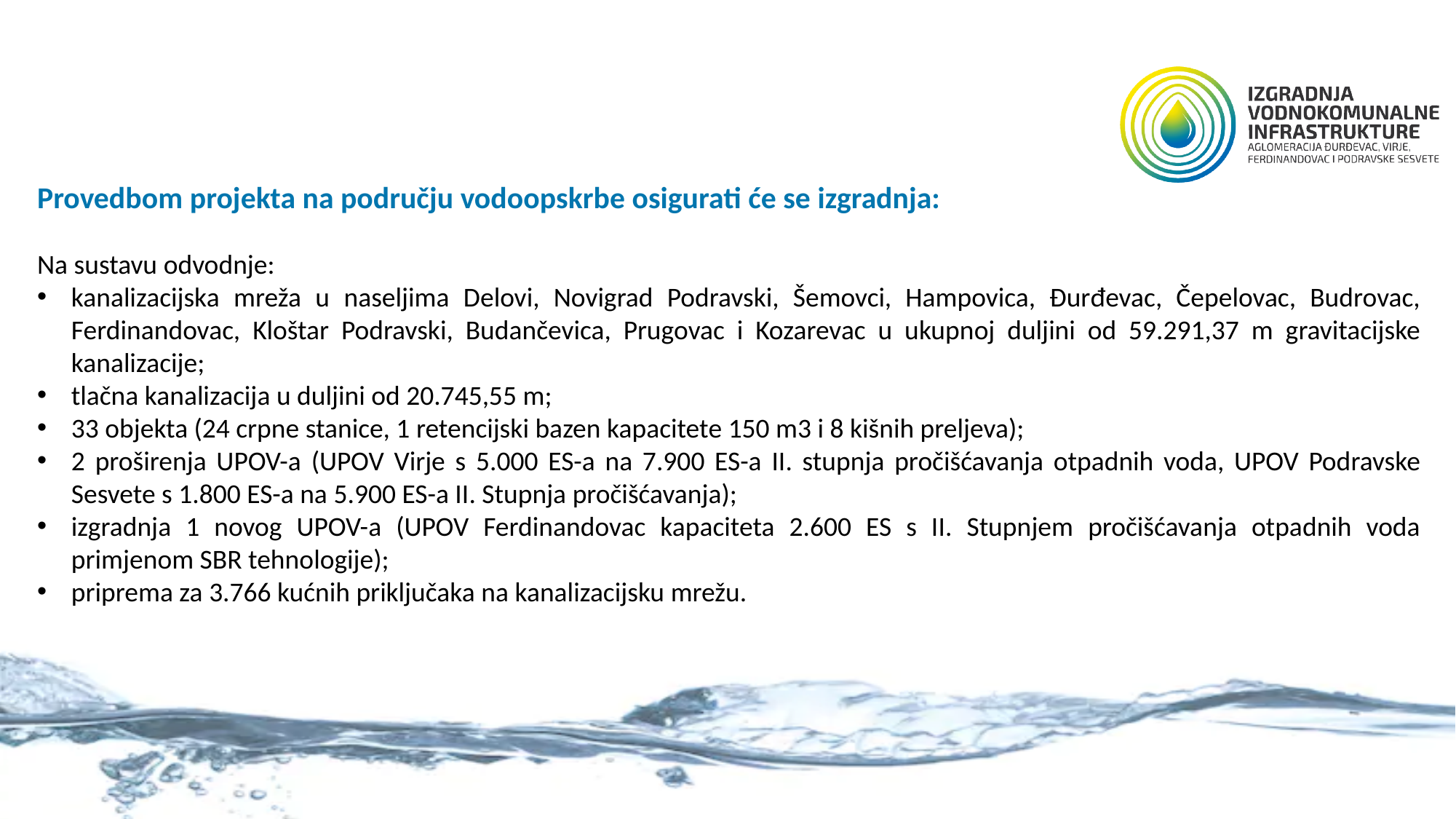

Provedbom projekta na području vodoopskrbe osigurati će se izgradnja:

Na sustavu odvodnje:
kanalizacijska mreža u naseljima Delovi, Novigrad Podravski, Šemovci, Hampovica, Đurđevac, Čepelovac, Budrovac, Ferdinandovac, Kloštar Podravski, Budančevica, Prugovac i Kozarevac u ukupnoj duljini od 59.291,37 m gravitacijske kanalizacije;
tlačna kanalizacija u duljini od 20.745,55 m;
33 objekta (24 crpne stanice, 1 retencijski bazen kapacitete 150 m3 i 8 kišnih preljeva);
2 proširenja UPOV-a (UPOV Virje s 5.000 ES-a na 7.900 ES-a II. stupnja pročišćavanja otpadnih voda, UPOV Podravske Sesvete s 1.800 ES-a na 5.900 ES-a II. Stupnja pročišćavanja);
izgradnja 1 novog UPOV-a (UPOV Ferdinandovac kapaciteta 2.600 ES s II. Stupnjem pročišćavanja otpadnih voda primjenom SBR tehnologije);
priprema za 3.766 kućnih priključaka na kanalizacijsku mrežu.